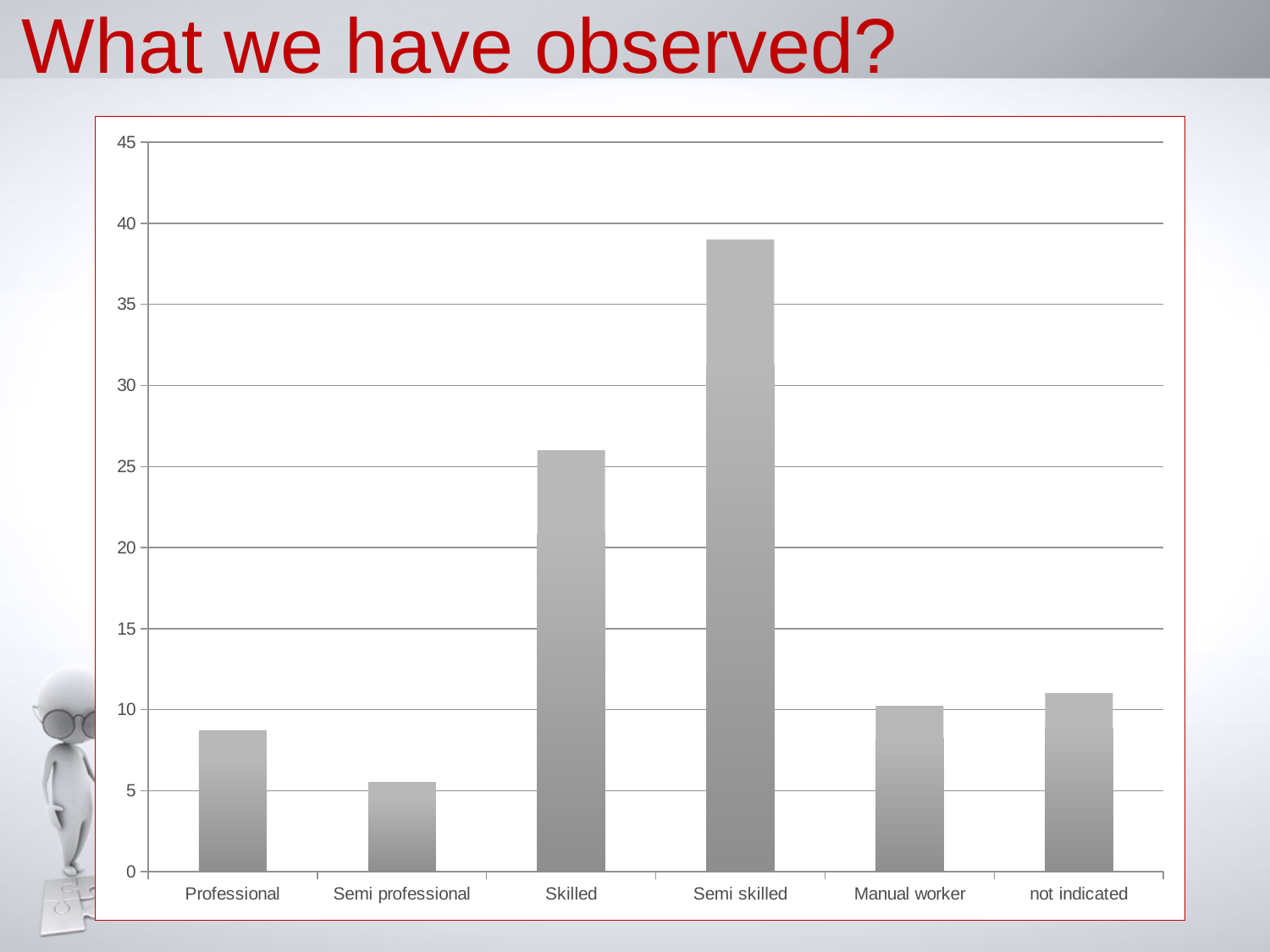

# What we have observed?

### Chart

| Category |  |
|---|---|
| Professional | 8.7 |
| Semi professional | 5.5 |
| Skilled | 26.0 |
| Semi skilled | 39.0 |
| Manual worker | 10.2 |
| not indicated | 11.0 |
Students who have opted for the HSC Pro:
Come from economically deprived households:
Manual worker
Skilled worker
Semi – professional
Professional